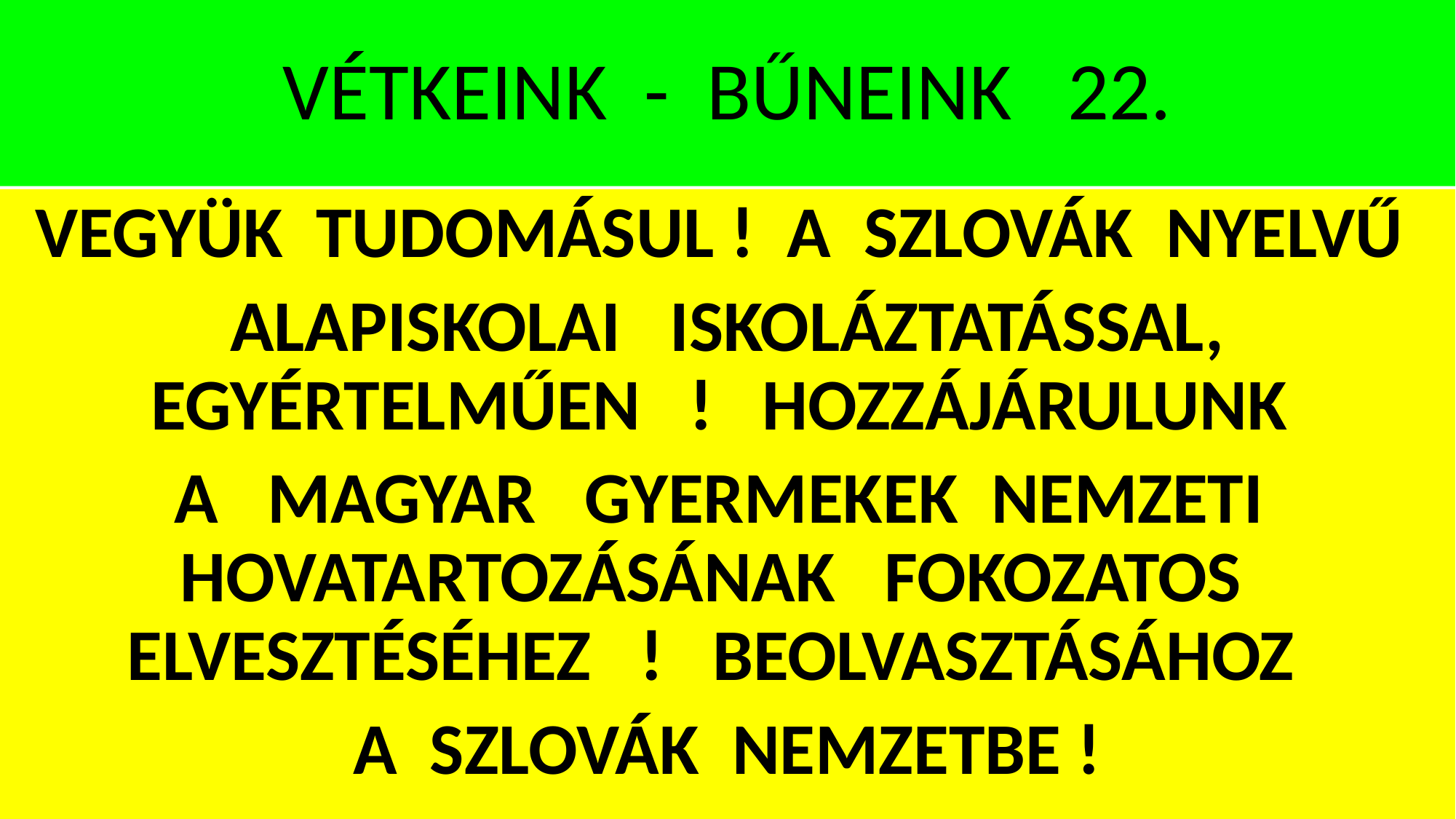

# VÉTKEINK  -  BŰNEINK   22.
VEGYÜK  TUDOMÁSUL !  A  SZLOVÁK  NYELVŰ
ALAPISKOLAI   ISKOLÁZTATÁSSAL, EGYÉRTELMŰEN   !   HOZZÁJÁRULUNK
A   MAGYAR   GYERMEKEK  NEMZETI  HOVATARTOZÁSÁNAK   FOKOZATOS   ELVESZTÉSÉHEZ   !   BEOLVASZTÁSÁHOZ
A  SZLOVÁK  NEMZETBE !